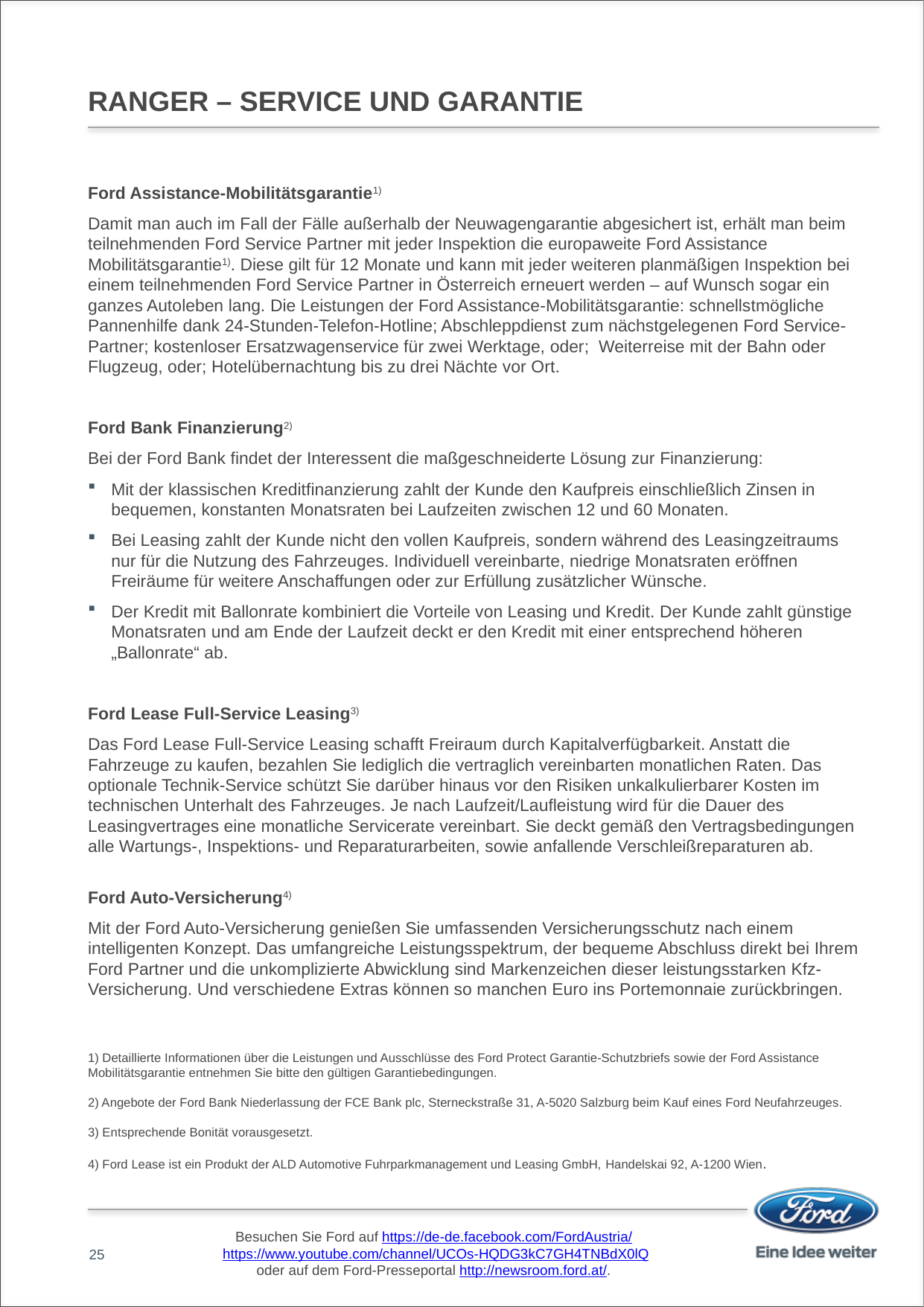

# RANGER – Service UND GARANTIE
Ford Assistance-Mobilitätsgarantie1)
Damit man auch im Fall der Fälle außerhalb der Neuwagengarantie abgesichert ist, erhält man beim teilnehmenden Ford Service Partner mit jeder Inspektion die europaweite Ford Assistance Mobilitätsgarantie1). Diese gilt für 12 Monate und kann mit jeder weiteren planmäßigen Inspektion bei einem teilnehmenden Ford Service Partner in Österreich erneuert werden – auf Wunsch sogar ein ganzes Autoleben lang. Die Leistungen der Ford Assistance-Mobilitätsgarantie: schnellstmögliche Pannenhilfe dank 24-Stunden-Telefon-Hotline; Abschleppdienst zum nächstgelegenen Ford Service-Partner; kostenloser Ersatzwagenservice für zwei Werktage, oder;  Weiterreise mit der Bahn oder Flugzeug, oder; Hotelübernachtung bis zu drei Nächte vor Ort.

Ford Bank Finanzierung2)
Bei der Ford Bank findet der Interessent die maßgeschneiderte Lösung zur Finanzierung:
Mit der klassischen Kreditfinanzierung zahlt der Kunde den Kaufpreis einschließlich Zinsen in bequemen, konstanten Monatsraten bei Laufzeiten zwischen 12 und 60 Monaten.
Bei Leasing zahlt der Kunde nicht den vollen Kaufpreis, sondern während des Leasing­zeitraums nur für die Nutzung des Fahrzeuges. Individuell vereinbarte, niedrige Monatsraten eröffnen Freiräume für weitere Anschaffungen oder zur Erfüllung zusätzlicher Wünsche.
Der Kredit mit Ballonrate kombiniert die Vorteile von Leasing und Kredit. Der Kunde zahlt günstige Monatsraten und am Ende der Laufzeit deckt er den Kredit mit einer entsprechend höheren „Ballonrate“ ab.

Ford Lease Full-Service Leasing3)
Das Ford Lease Full-Service Leasing schafft Freiraum durch Kapitalverfügbarkeit. Anstatt die Fahrzeuge zu kaufen, bezahlen Sie lediglich die vertraglich vereinbarten monatlichen Raten. Das optionale Technik-Service schützt Sie darüber hinaus vor den Risiken unkalkulierbarer Kosten im technischen Unterhalt des Fahrzeuges. Je nach Laufzeit/Laufleistung wird für die Dauer des Leasingvertrages eine monatliche Servicerate vereinbart. Sie deckt gemäß den Vertragsbedingungen alle Wartungs-, Inspektions- und Reparaturarbeiten, sowie anfallende Verschleißreparaturen ab.

Ford Auto-Versicherung4)
Mit der Ford Auto-Versicherung genießen Sie umfassenden Versicherungsschutz nach einem intelligenten Konzept. Das umfangreiche Leistungsspektrum, der bequeme Abschluss direkt bei Ihrem Ford Partner und die unkomplizierte Abwicklung sind Markenzeichen dieser leistungsstarken Kfz-Versicherung. Und verschiedene Extras können so manchen Euro ins Portemonnaie zurückbringen.

1) Detaillierte Informationen über die Leistungen und Ausschlüsse des Ford Protect Garantie-Schutzbriefs sowie der Ford Assistance Mobilitätsgarantie entnehmen Sie bitte den gültigen Garantiebedingungen.

2) Angebote der Ford Bank Niederlassung der FCE Bank plc, Sterneckstraße 31, A-5020 Salzburg beim Kauf eines Ford Neufahrzeuges.

3) Entsprechende Bonität vorausgesetzt.

4) Ford Lease ist ein Produkt der ALD Automotive Fuhrparkmanagement und Leasing GmbH, Handelskai 92, A-1200 Wien.
25